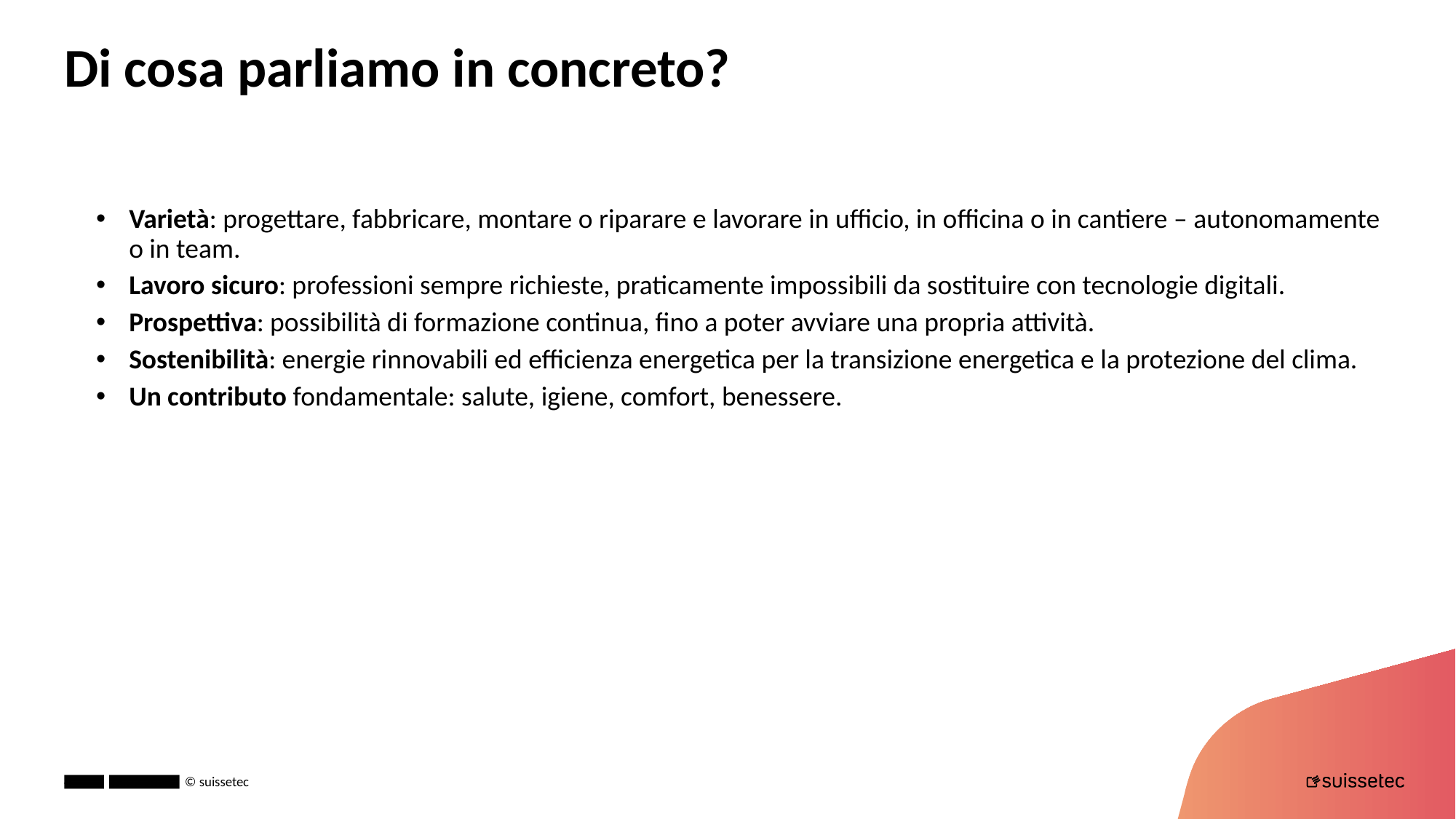

# Di cosa parliamo in concreto?
Varietà: progettare, fabbricare, montare o riparare e lavorare in ufficio, in officina o in cantiere – autonomamente o in team.
Lavoro sicuro: professioni sempre richieste, praticamente impossibili da sostituire con tecnologie digitali.
Prospettiva: possibilità di formazione continua, fino a poter avviare una propria attività.
Sostenibilità: energie rinnovabili ed efficienza energetica per la transizione energetica e la protezione del clima.
Un contributo fondamentale: salute, igiene, comfort, benessere.

© suissetec
16.02.2026
4